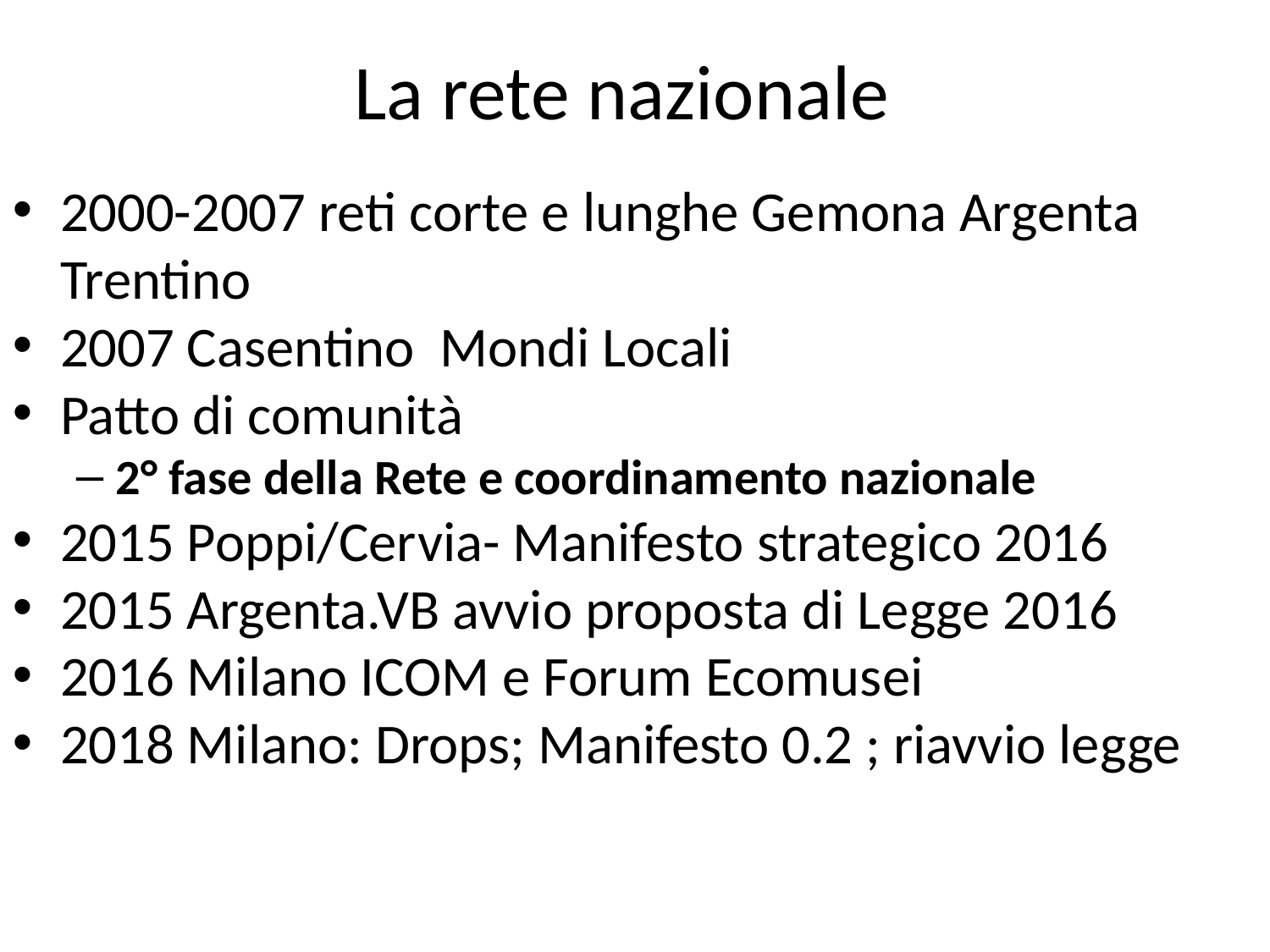

La rete nazionale
2000-2007 reti corte e lunghe Gemona Argenta Trentino
2007 Casentino  Mondi Locali
Patto di comunità
2° fase della Rete e coordinamento nazionale
2015 Poppi/Cervia- Manifesto strategico 2016
2015 Argenta.VB avvio proposta di Legge 2016
2016 Milano ICOM e Forum Ecomusei
2018 Milano: Drops; Manifesto 0.2 ; riavvio legge